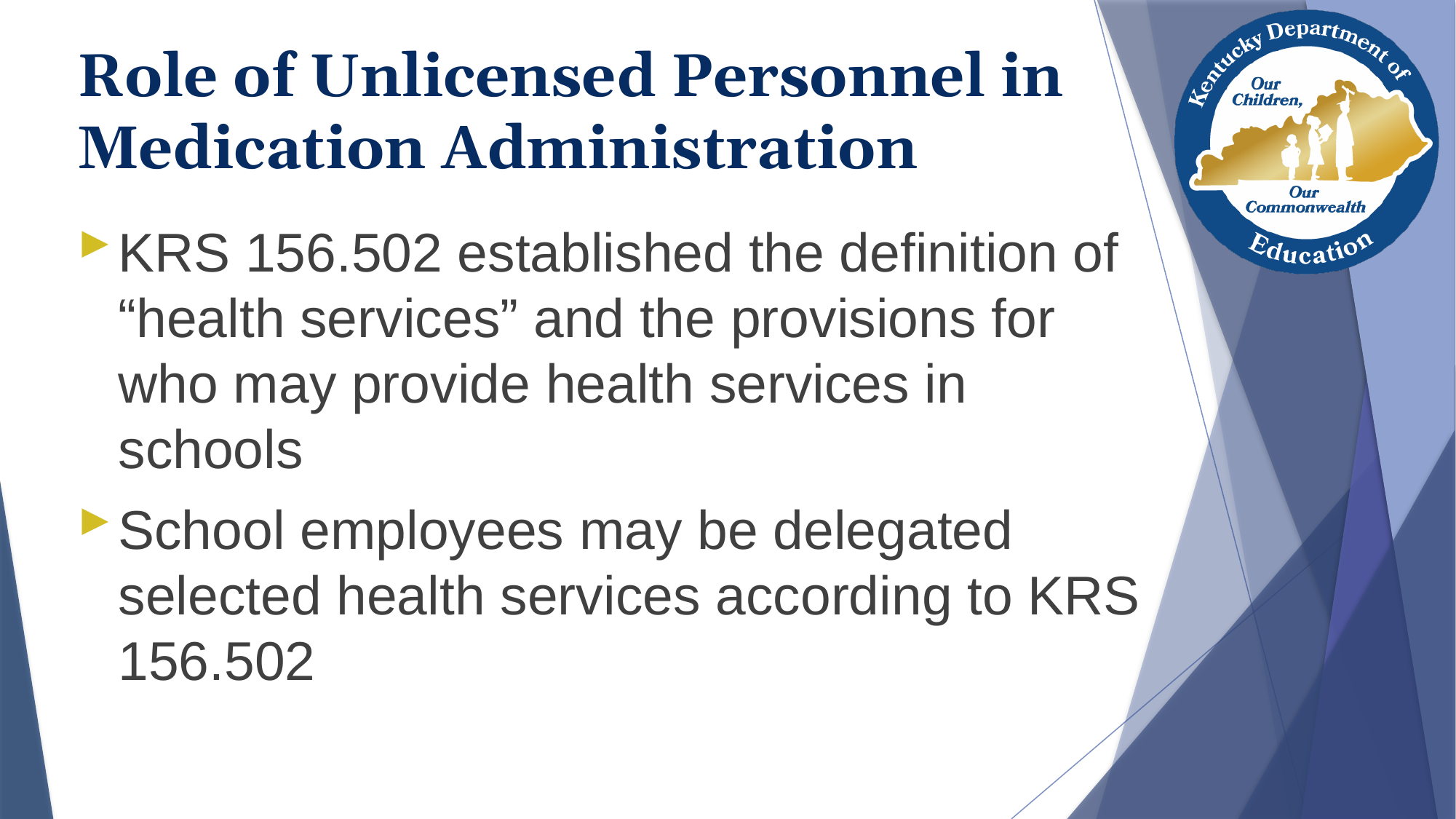

# Role of Unlicensed Personnel in Medication Administration
KRS 156.502 established the definition of “health services” and the provisions for who may provide health services in schools
School employees may be delegated selected health services according to KRS 156.502